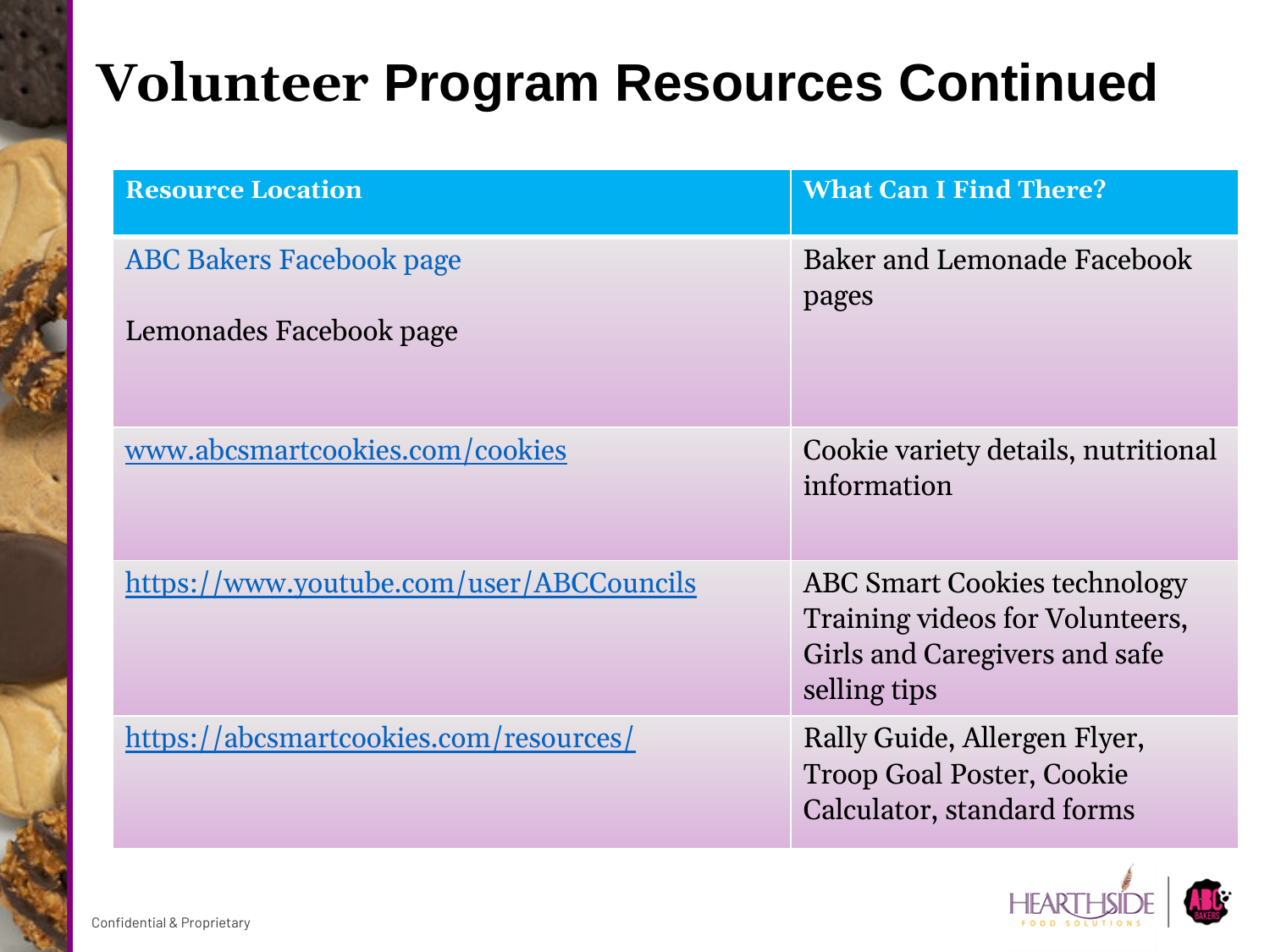

# Volunteer Program Resources Continued
| Resource Location | What Can I Find There? |
| --- | --- |
| ABC Bakers Facebook page Lemonades Facebook page | Baker and Lemonade Facebook pages |
| www.abcsmartcookies.com/cookies | Cookie variety details, nutritional information |
| https://www.youtube.com/user/ABCCouncils | ABC Smart Cookies technology Training videos for Volunteers, Girls and Caregivers and safe selling tips |
| https://abcsmartcookies.com/resources/ | Rally Guide, Allergen Flyer, Troop Goal Poster, Cookie Calculator, standard forms |